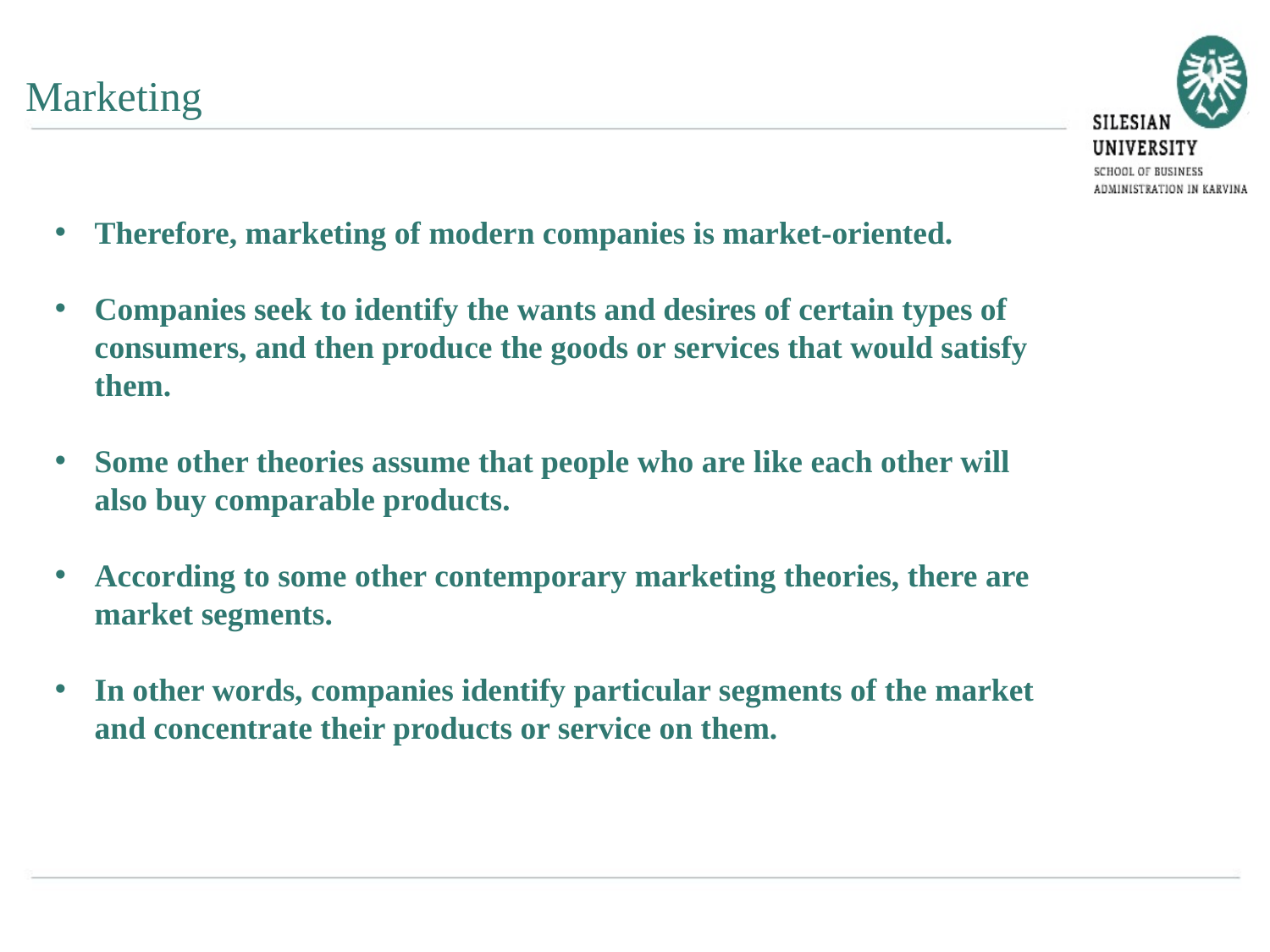

Marketing
Therefore, marketing of modern companies is market-oriented.

Companies seek to identify the wants and desires of certain types of consumers, and then produce the goods or services that would satisfy them.

Some other theories assume that people who are like each other will also buy comparable products.

According to some other contemporary marketing theories, there are market segments.

In other words, companies identify particular segments of the market and concentrate their products or service on them.